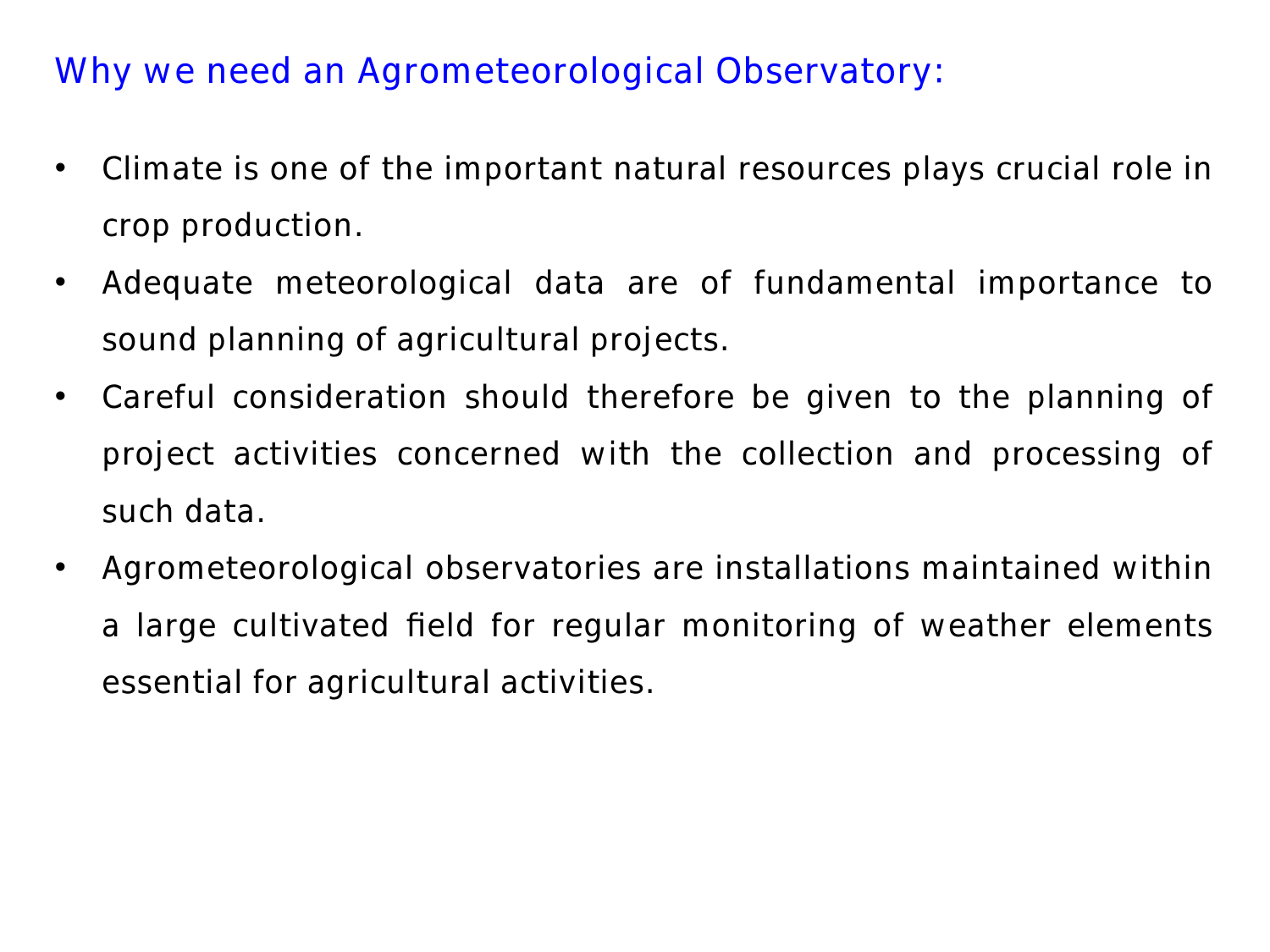

Why we need an Agrometeorological Observatory:

Climate is one of the important natural resources plays crucial role in crop production.
Adequate meteorological data are of fundamental importance to sound planning of agricultural projects.
Careful consideration should therefore be given to the planning of project activities concerned with the collection and processing of such data.
Agrometeorological observatories are installations maintained within a large cultivated field for regular monitoring of weather elements essential for agricultural activities.